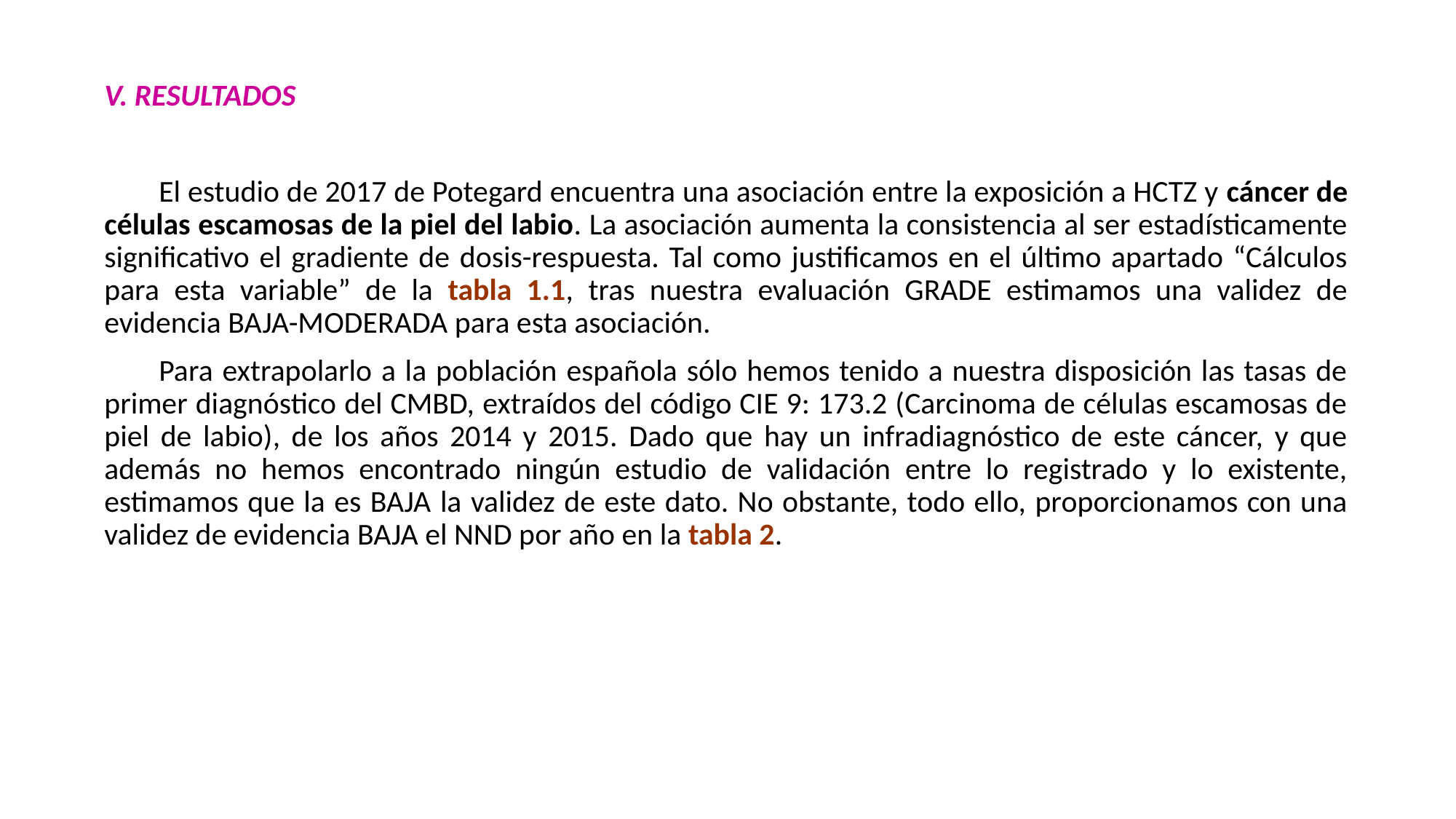

V. RESULTADOS

El estudio de 2017 de Potegard encuentra una asociación entre la exposición a HCTZ y cáncer de células escamosas de la piel del labio. La asociación aumenta la consistencia al ser estadísticamente significativo el gradiente de dosis-respuesta. Tal como justificamos en el último apartado “Cálculos para esta variable” de la tabla 1.1, tras nuestra evaluación GRADE estimamos una validez de evidencia BAJA-MODERADA para esta asociación.
Para extrapolarlo a la población española sólo hemos tenido a nuestra disposición las tasas de primer diagnóstico del CMBD, extraídos del código CIE 9: 173.2 (Carcinoma de células escamosas de piel de labio), de los años 2014 y 2015. Dado que hay un infradiagnóstico de este cáncer, y que además no hemos encontrado ningún estudio de validación entre lo registrado y lo existente, estimamos que la es BAJA la validez de este dato. No obstante, todo ello, proporcionamos con una validez de evidencia BAJA el NND por año en la tabla 2.